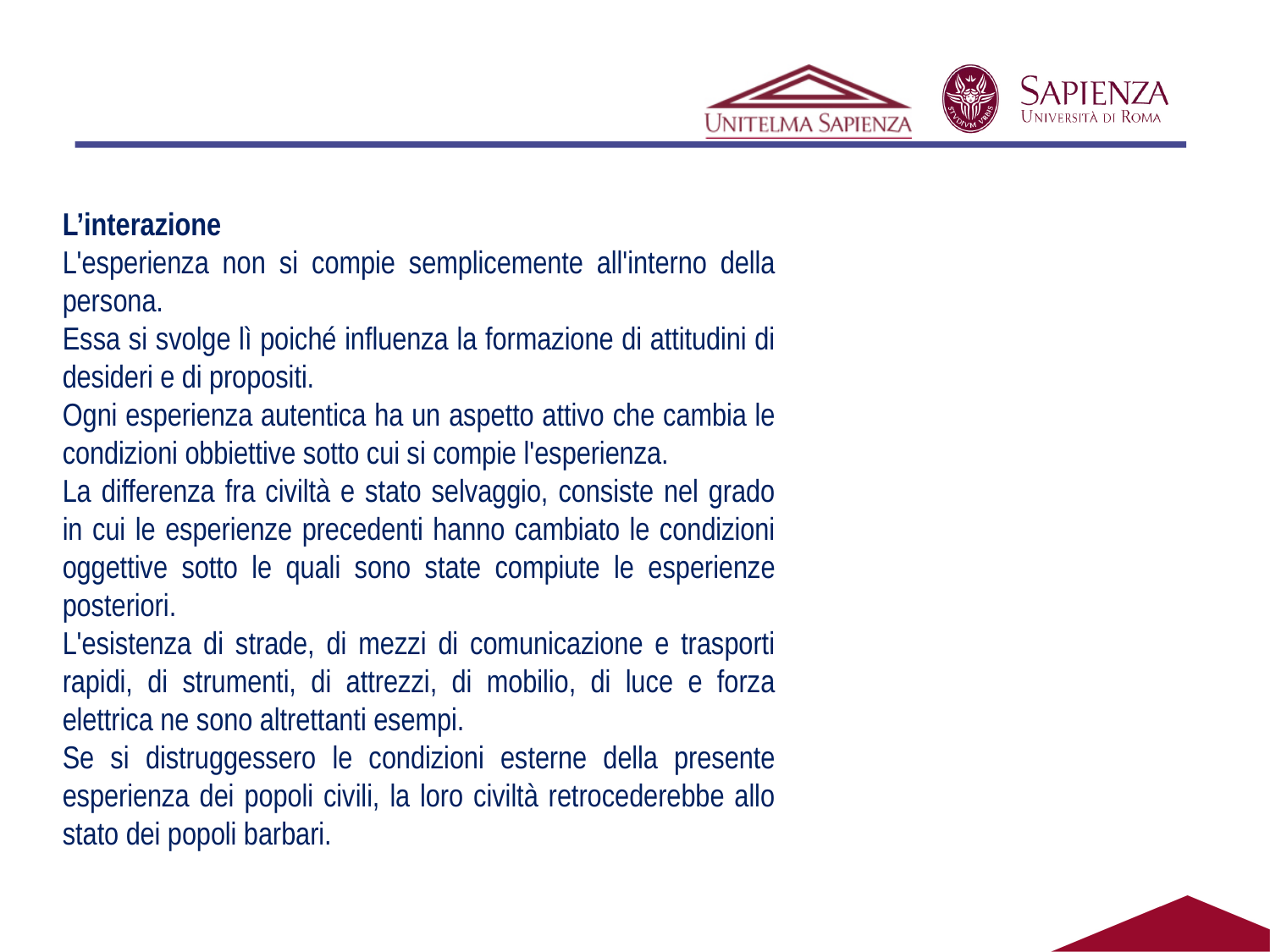

L’interazione
L'esperienza non si compie semplicemente all'interno della persona.
Essa si svolge lì poiché influenza la formazione di attitudini di desideri e di propositi.
Ogni esperienza autentica ha un aspetto attivo che cambia le condizioni obbiettive sotto cui si compie l'esperienza.
La differenza fra civiltà e stato selvaggio, consiste nel grado in cui le esperienze precedenti hanno cambiato le condizioni oggettive sotto le quali sono state compiute le esperienze posteriori.
L'esistenza di strade, di mezzi di comunicazione e trasporti rapidi, di strumenti, di attrezzi, di mobilio, di luce e forza elettrica ne sono altrettanti esempi.
Se si distruggessero le condizioni esterne della presente esperienza dei popoli civili, la loro civiltà retrocederebbe allo stato dei popoli barbari.